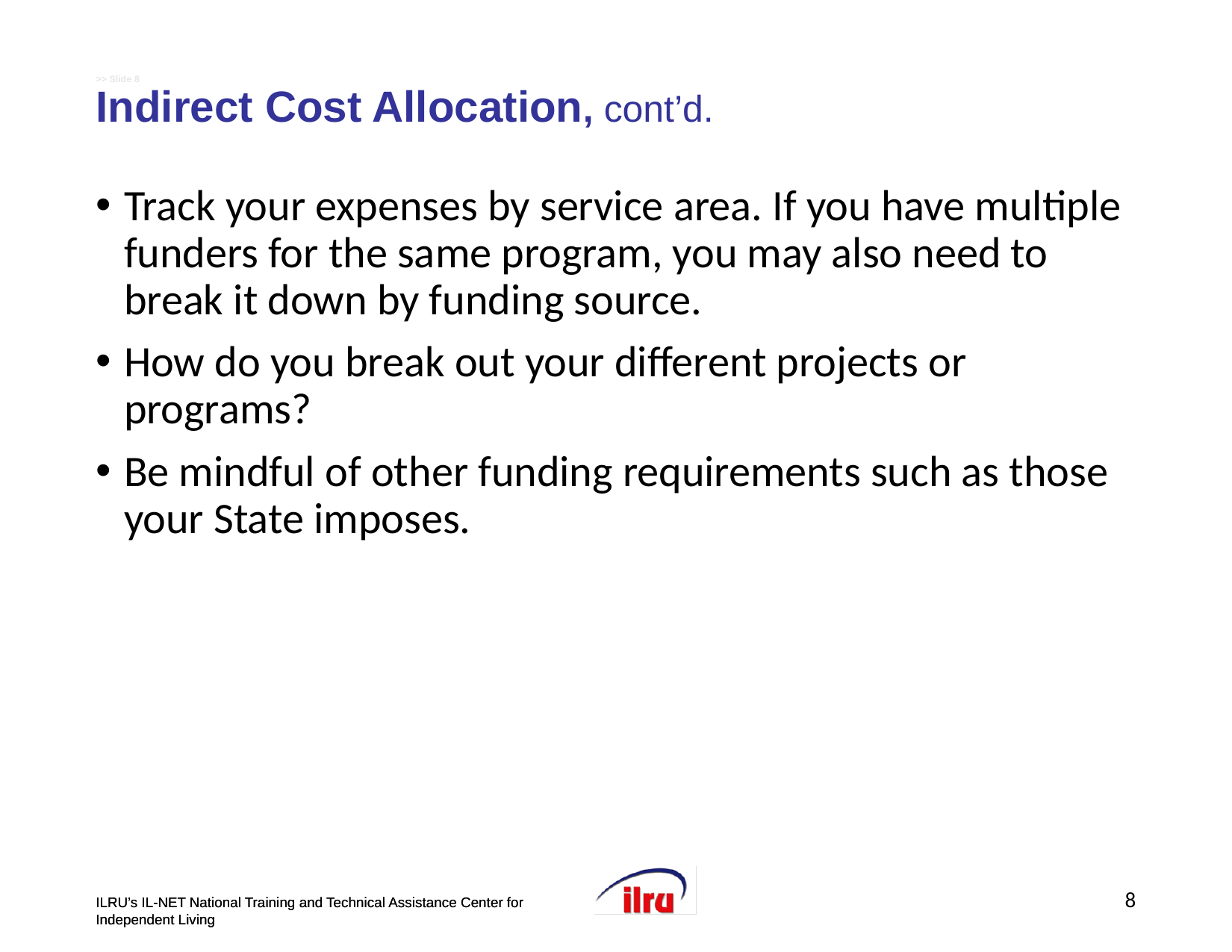

# >> Slide 8 Indirect Cost Allocation, cont’d.
Track your expenses by service area. If you have multiple funders for the same program, you may also need to break it down by funding source.
How do you break out your different projects or programs?
Be mindful of other funding requirements such as those your State imposes.
8